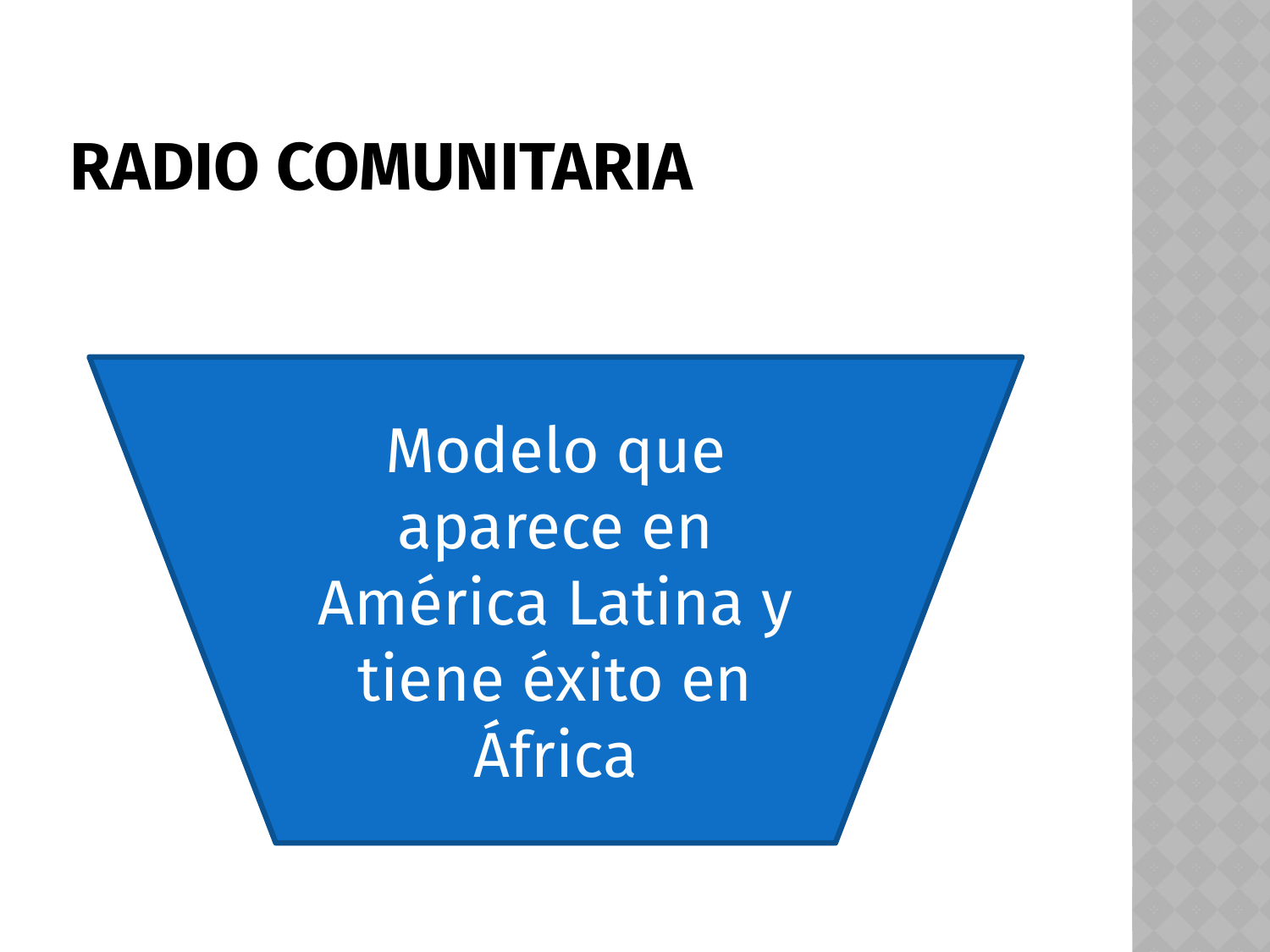

# Radio Comunitaria

Modelo que aparece en América Latina y tiene éxito en África